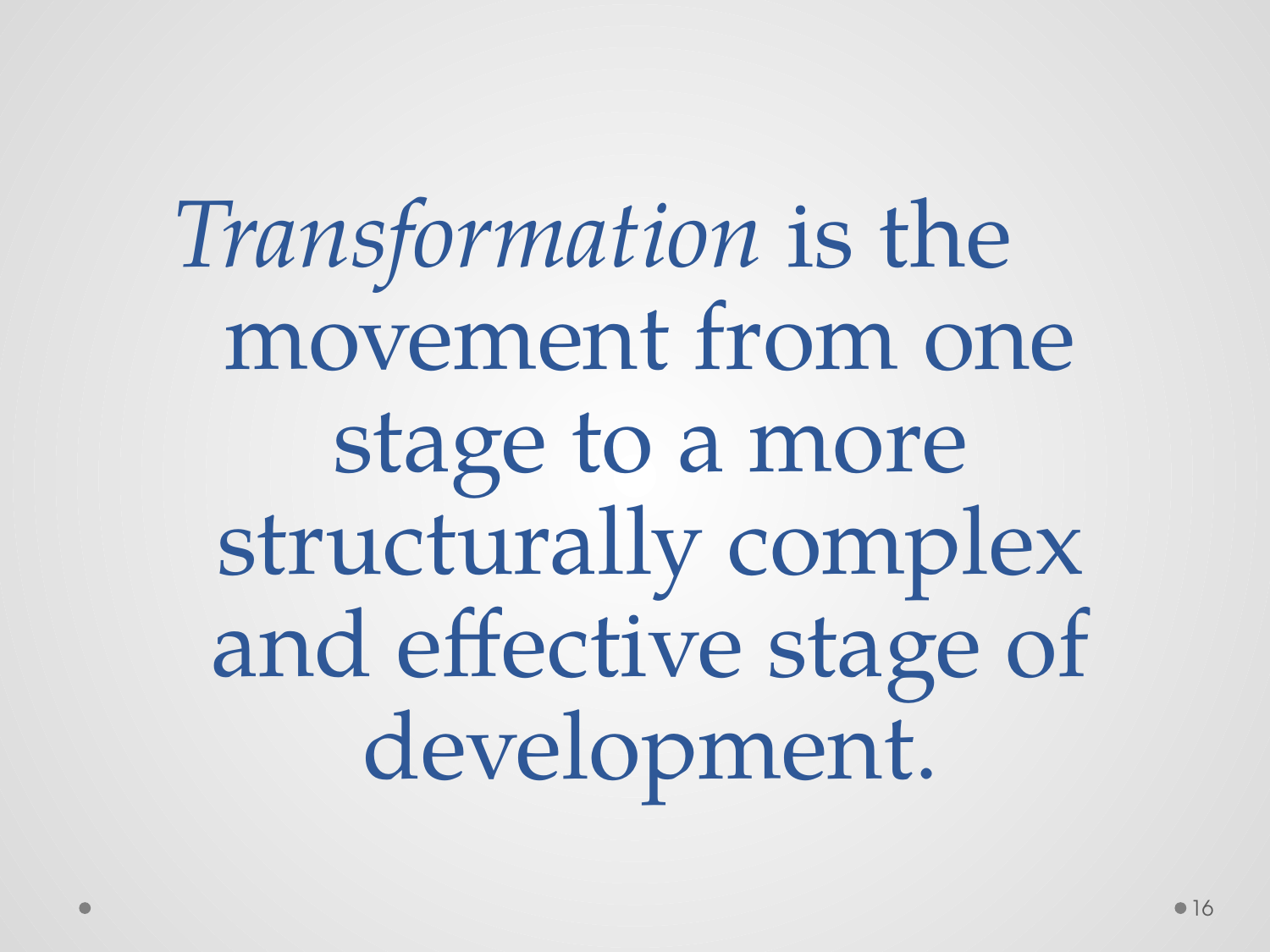

Transformation is the movement from one stage to a more structurally complex and effective stage of development.
16